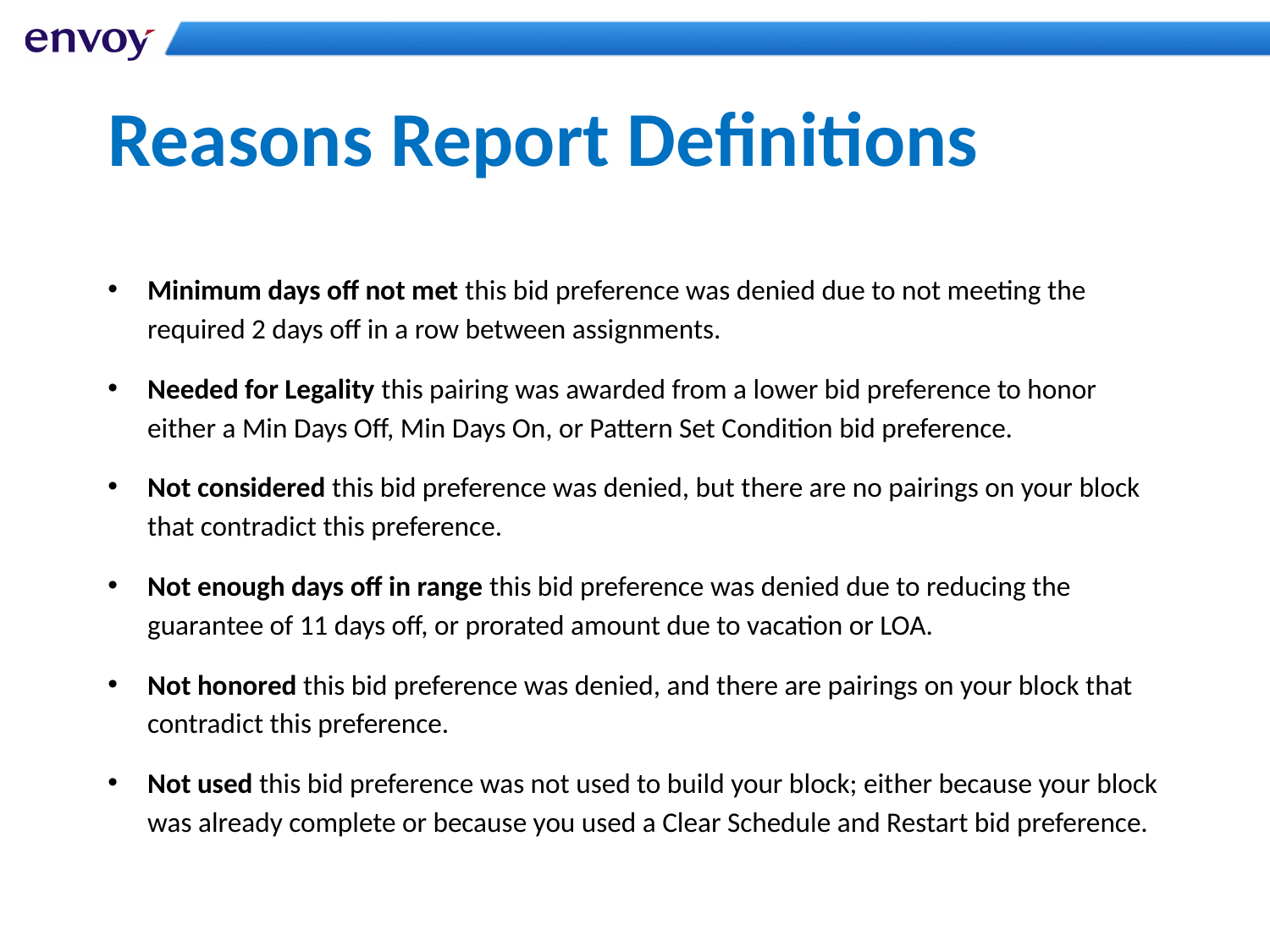

# Reasons Report Definitions
Minimum days off not met this bid preference was denied due to not meeting the required 2 days off in a row between assignments.
Needed for Legality this pairing was awarded from a lower bid preference to honor either a Min Days Off, Min Days On, or Pattern Set Condition bid preference.
Not considered this bid preference was denied, but there are no pairings on your block that contradict this preference.
Not enough days off in range this bid preference was denied due to reducing the guarantee of 11 days off, or prorated amount due to vacation or LOA.
Not honored this bid preference was denied, and there are pairings on your block that contradict this preference.
Not used this bid preference was not used to build your block; either because your block was already complete or because you used a Clear Schedule and Restart bid preference.